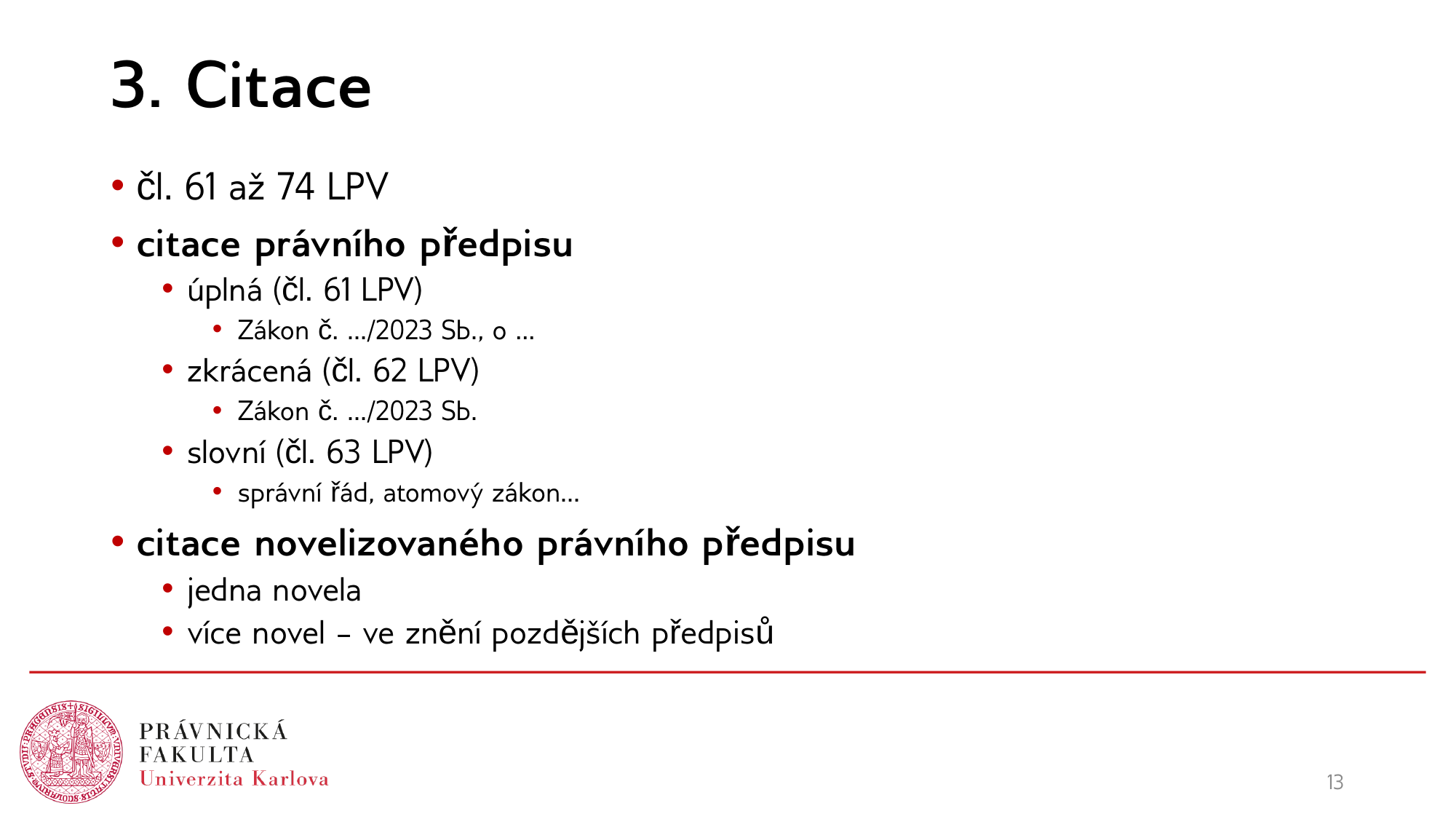

# 3. Citace
čl. 61 až 74 LPV
citace právního předpisu
úplná (čl. 61 LPV)
Zákon č. …/2023 Sb., o …
zkrácená (čl. 62 LPV)
Zákon č. …/2023 Sb.
slovní (čl. 63 LPV)
správní řád, atomový zákon…
citace novelizovaného právního předpisu
jedna novela
více novel – ve znění pozdějších předpisů

13